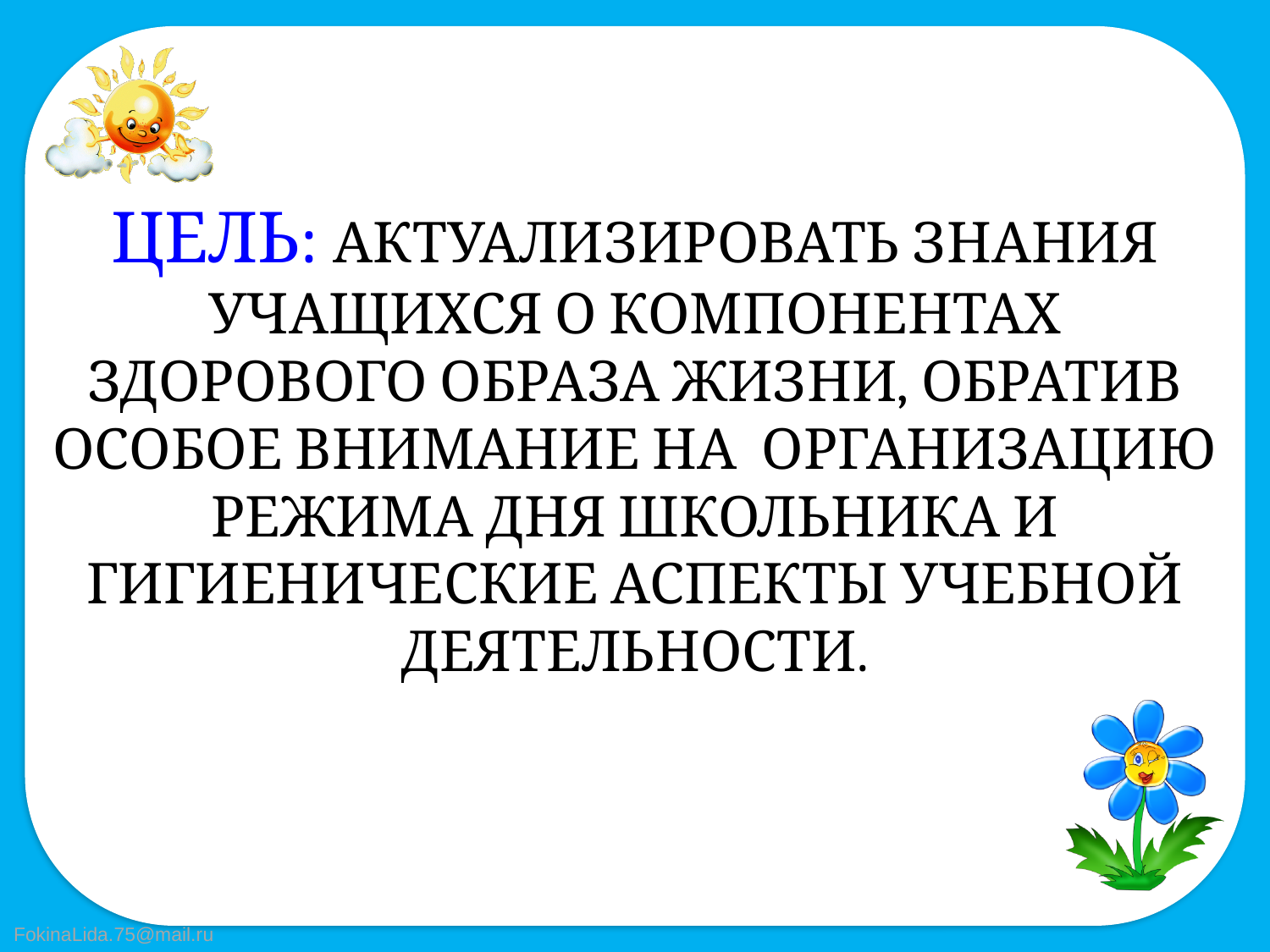

# ЦЕЛЬ: АКТУАЛИЗИРОВАТЬ ЗНАНИЯ УЧАЩИХСЯ О КОМПОНЕНТАХ ЗДОРОВОГО ОБРАЗА ЖИЗНИ, ОБРАТИВ ОСОБОЕ ВНИМАНИЕ НА  ОРГАНИЗАЦИЮ РЕЖИМА ДНЯ ШКОЛЬНИКА И ГИГИЕНИЧЕСКИЕ АСПЕКТЫ УЧЕБНОЙ ДЕЯТЕЛЬНОСТИ.